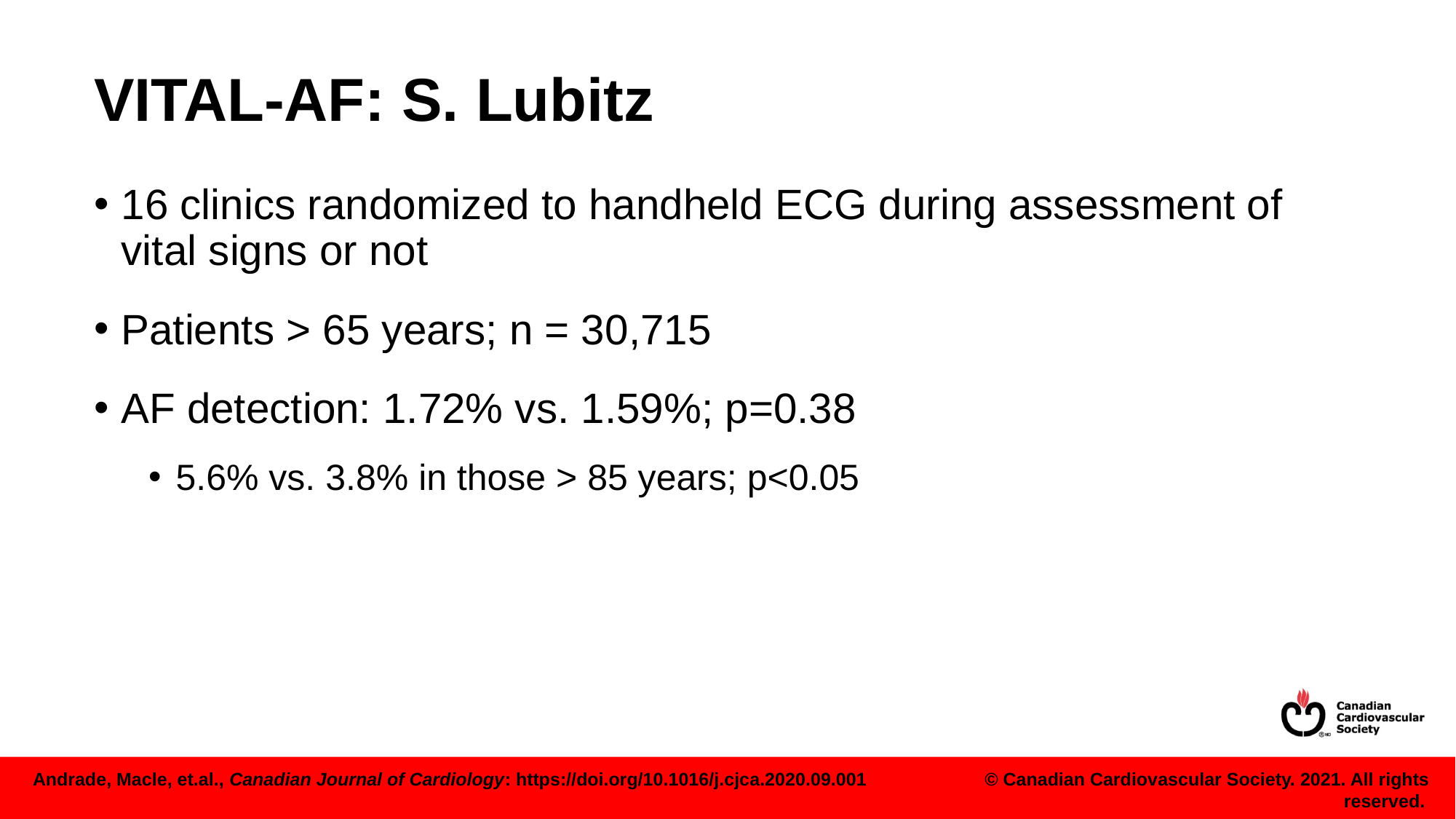

# VITAL-AF: S. Lubitz
16 clinics randomized to handheld ECG during assessment of vital signs or not
Patients > 65 years; n = 30,715
AF detection: 1.72% vs. 1.59%; p=0.38
5.6% vs. 3.8% in those > 85 years; p<0.05